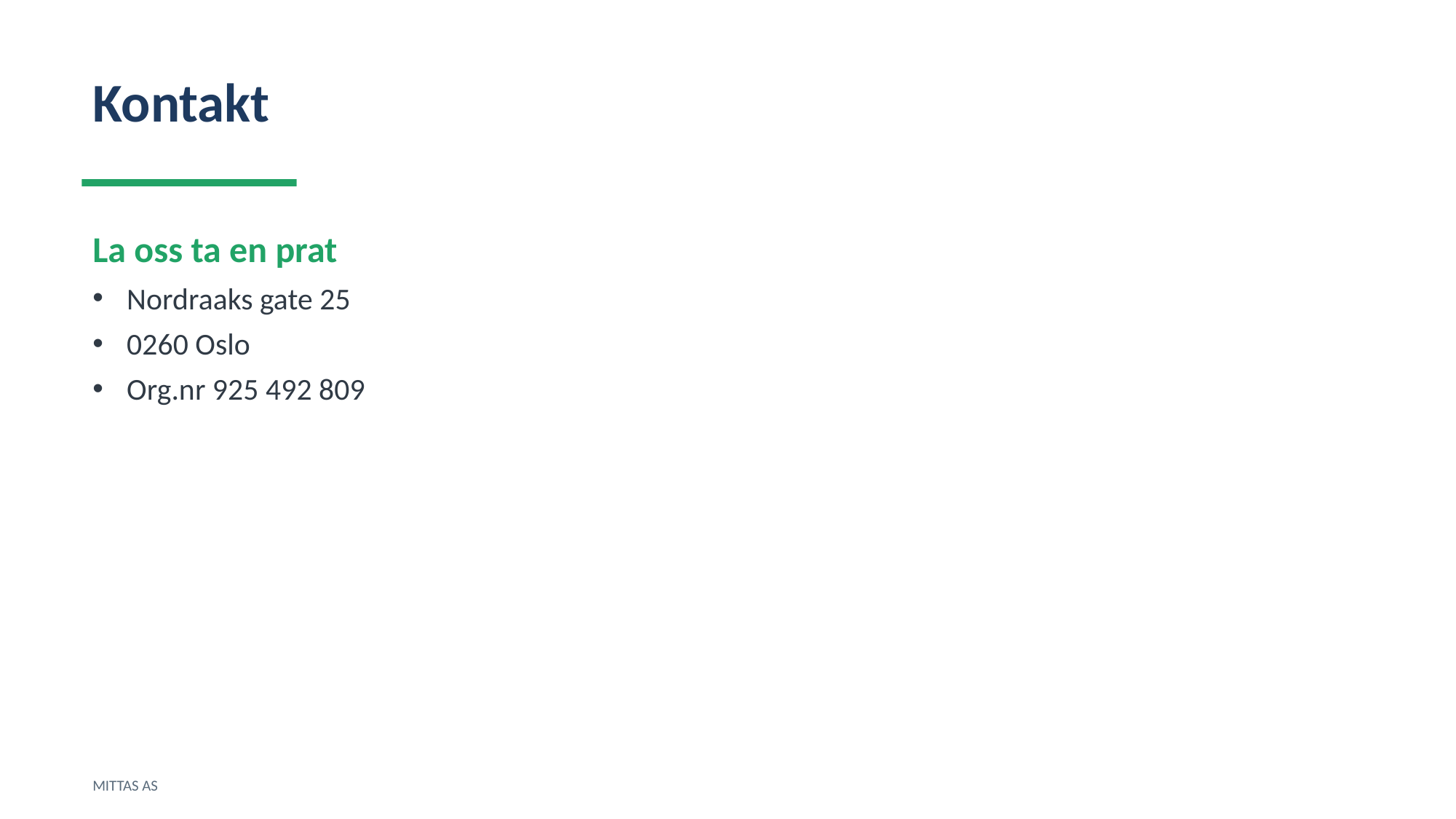

Kontakt

La oss ta en prat
Nordraaks gate 25
0260 Oslo
Org.nr 925 492 809
MITTAS AS